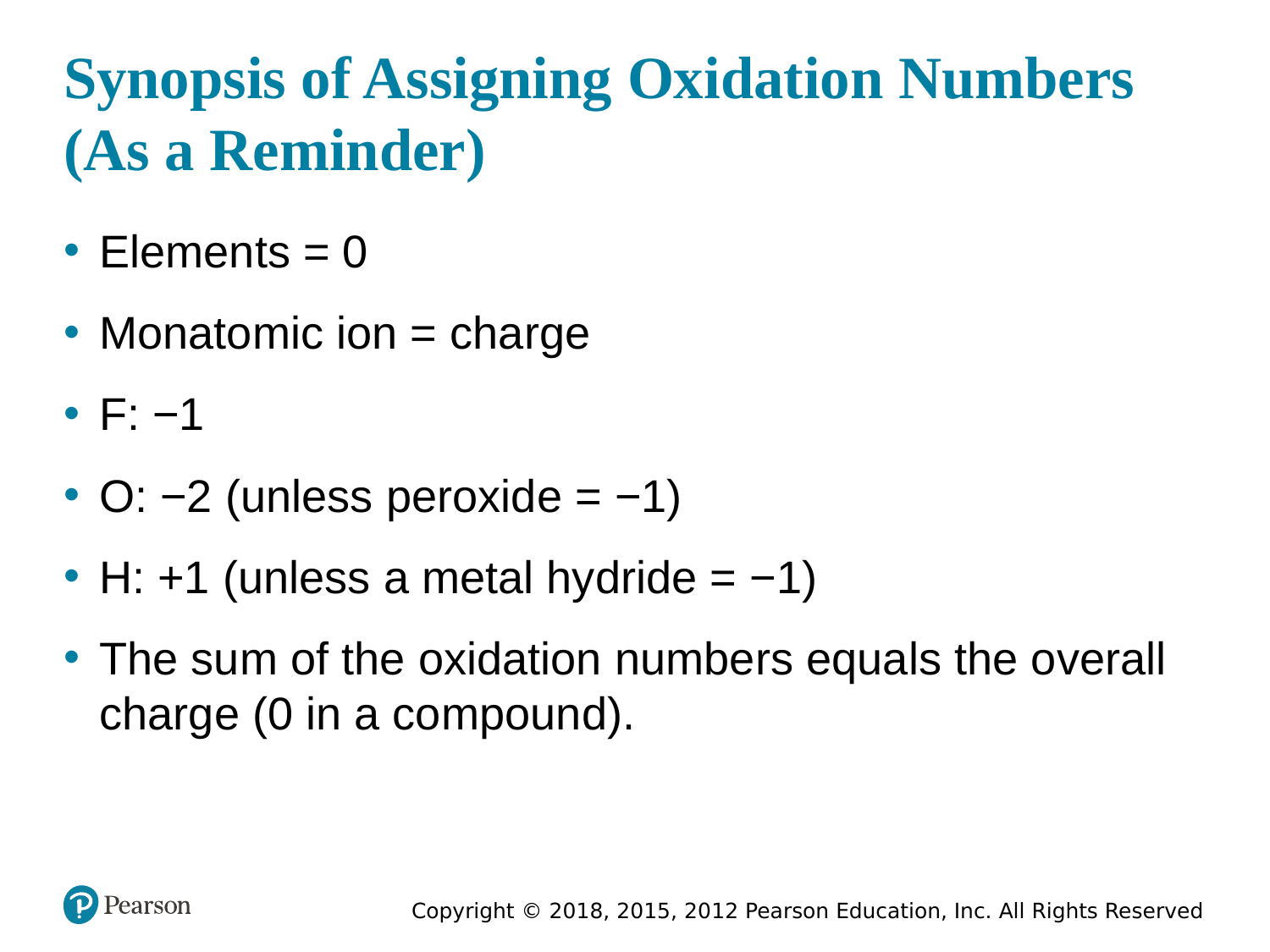

# Synopsis of Assigning Oxidation Numbers (As a Reminder)
Elements = 0
Monatomic ion = charge
F: −1
O: −2 (unless peroxide = −1)
H: +1 (unless a metal hydride = −1)
The sum of the oxidation numbers equals the overall charge (0 in a compound).